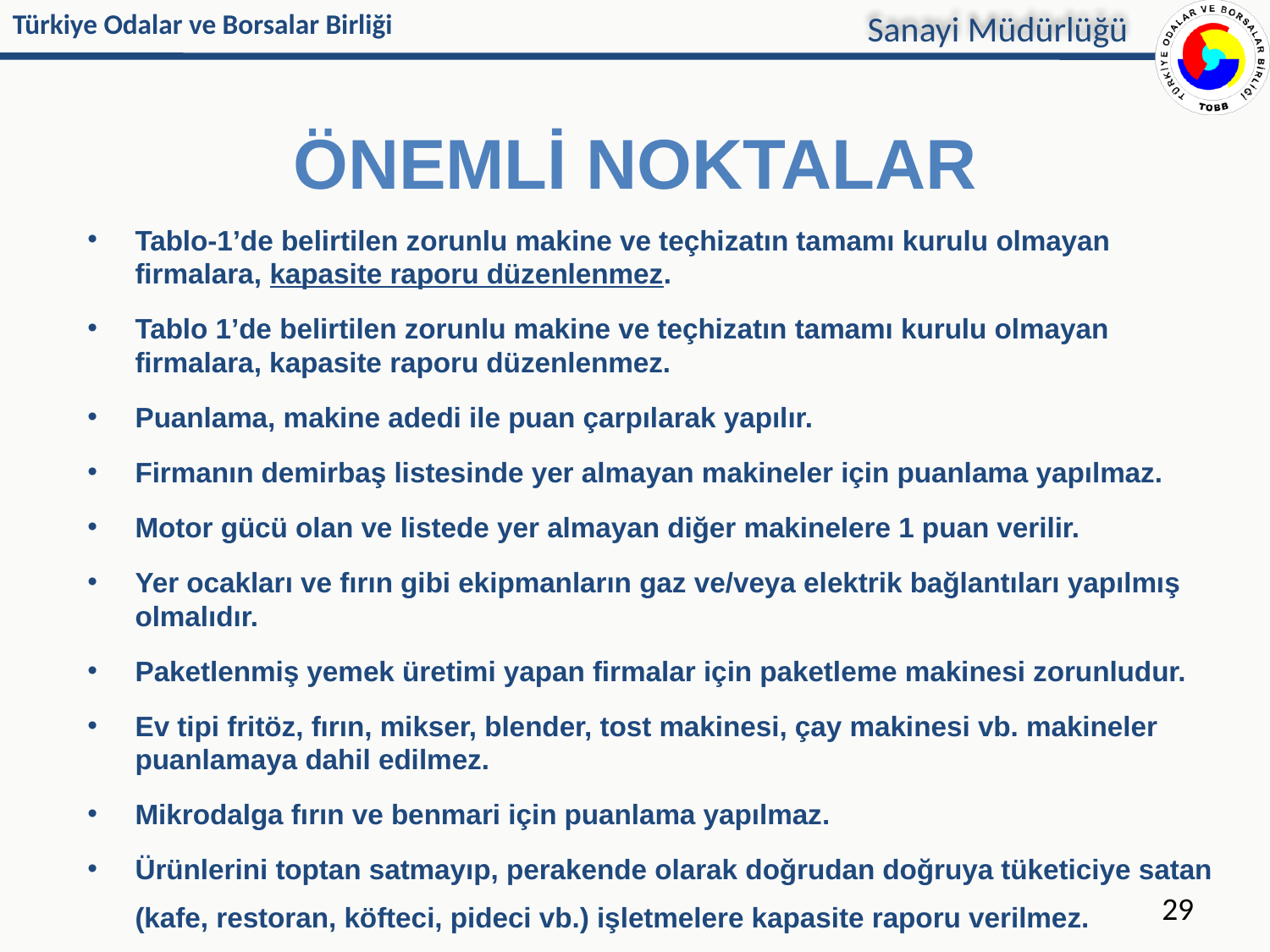

# ÖNEMLİ NOKTALAR
Tablo-1’de belirtilen zorunlu makine ve teçhizatın tamamı kurulu olmayan firmalara, kapasite raporu düzenlenmez.
Tablo 1’de belirtilen zorunlu makine ve teçhizatın tamamı kurulu olmayan firmalara, kapasite raporu düzenlenmez.
Puanlama, makine adedi ile puan çarpılarak yapılır.
Firmanın demirbaş listesinde yer almayan makineler için puanlama yapılmaz.
Motor gücü olan ve listede yer almayan diğer makinelere 1 puan verilir.
Yer ocakları ve fırın gibi ekipmanların gaz ve/veya elektrik bağlantıları yapılmış olmalıdır.
Paketlenmiş yemek üretimi yapan firmalar için paketleme makinesi zorunludur.
Ev tipi fritöz, fırın, mikser, blender, tost makinesi, çay makinesi vb. makineler puanlamaya dahil edilmez.
Mikrodalga fırın ve benmari için puanlama yapılmaz.
Ürünlerini toptan satmayıp, perakende olarak doğrudan doğruya tüketiciye satan (kafe, restoran, köfteci, pideci vb.) işletmelere kapasite raporu verilmez.
29